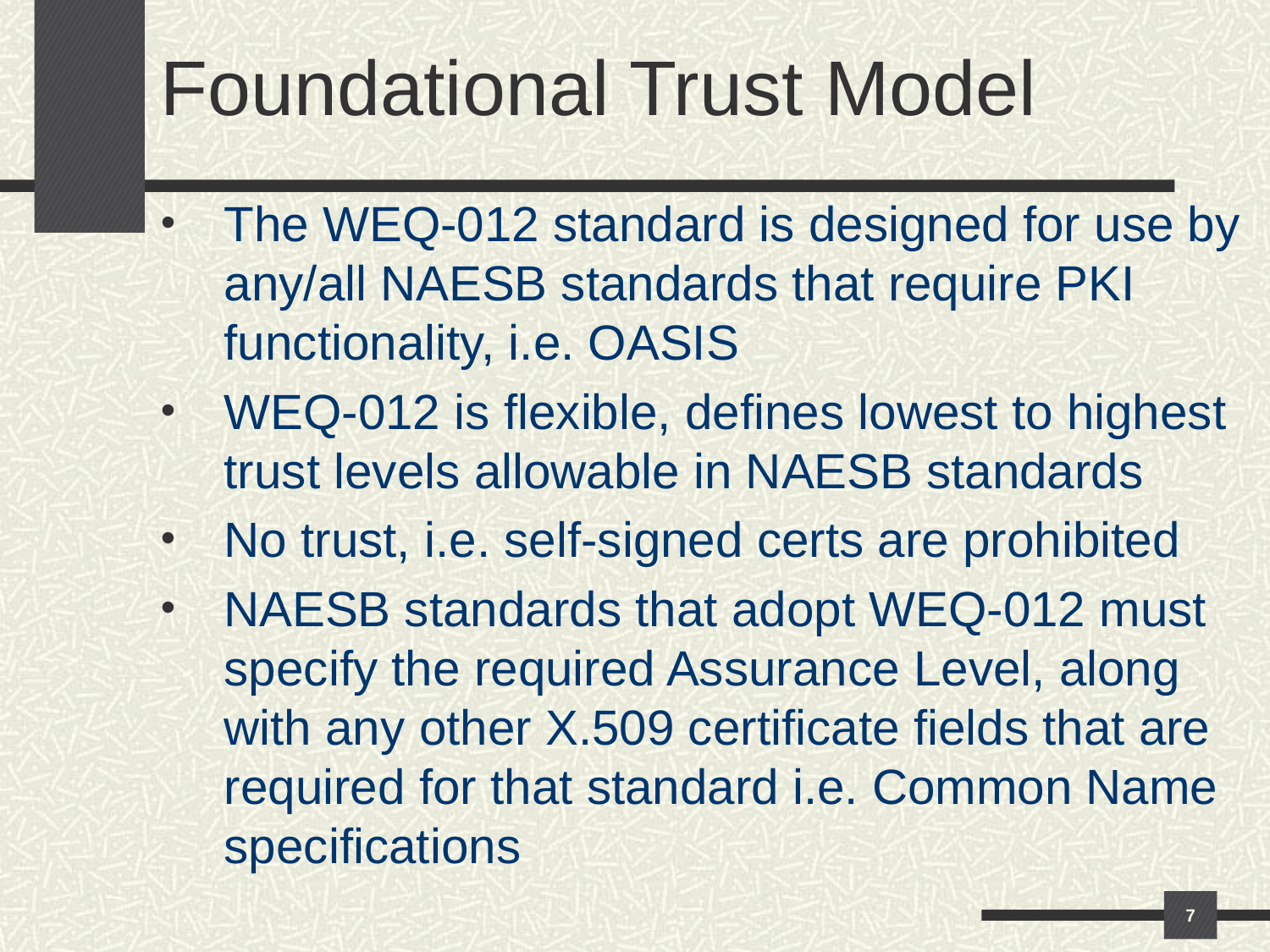

# Foundational Trust Model
The WEQ-012 standard is designed for use by any/all NAESB standards that require PKI functionality, i.e. OASIS
WEQ-012 is flexible, defines lowest to highest trust levels allowable in NAESB standards
No trust, i.e. self-signed certs are prohibited
NAESB standards that adopt WEQ-012 must specify the required Assurance Level, along with any other X.509 certificate fields that are required for that standard i.e. Common Name specifications

7